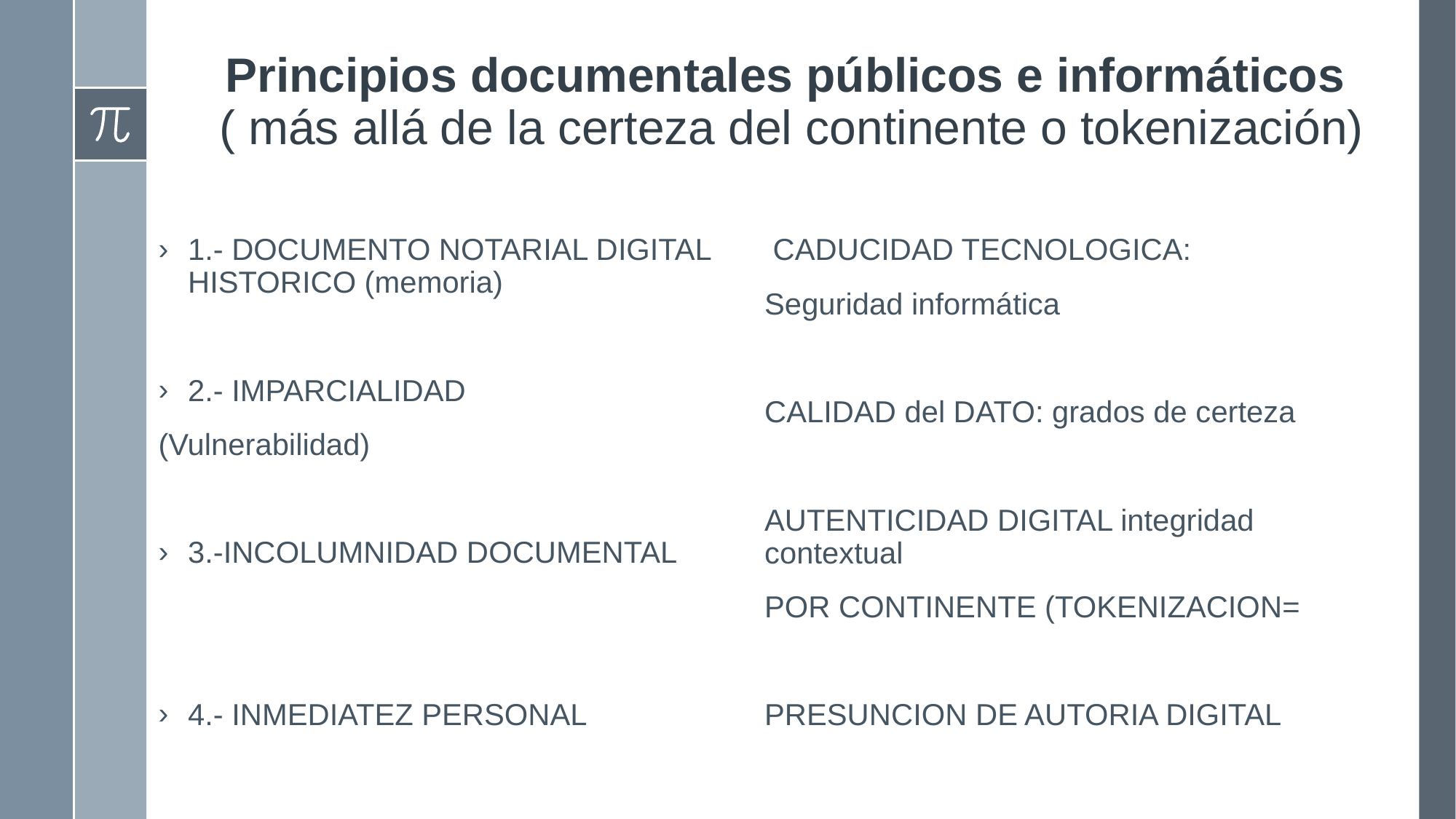

# Principios documentales públicos e informáticos ( más allá de la certeza del continente o tokenización)
1.- DOCUMENTO NOTARIAL DIGITAL HISTORICO (memoria)

2.- IMPARCIALIDAD
(Vulnerabilidad)

3.-INCOLUMNIDAD DOCUMENTAL

4.- INMEDIATEZ PERSONAL

 CADUCIDAD TECNOLOGICA:
Seguridad informática

CALIDAD del DATO: grados de certeza

AUTENTICIDAD DIGITAL integridad contextual
POR CONTINENTE (TOKENIZACION=

PRESUNCION DE AUTORIA DIGITAL